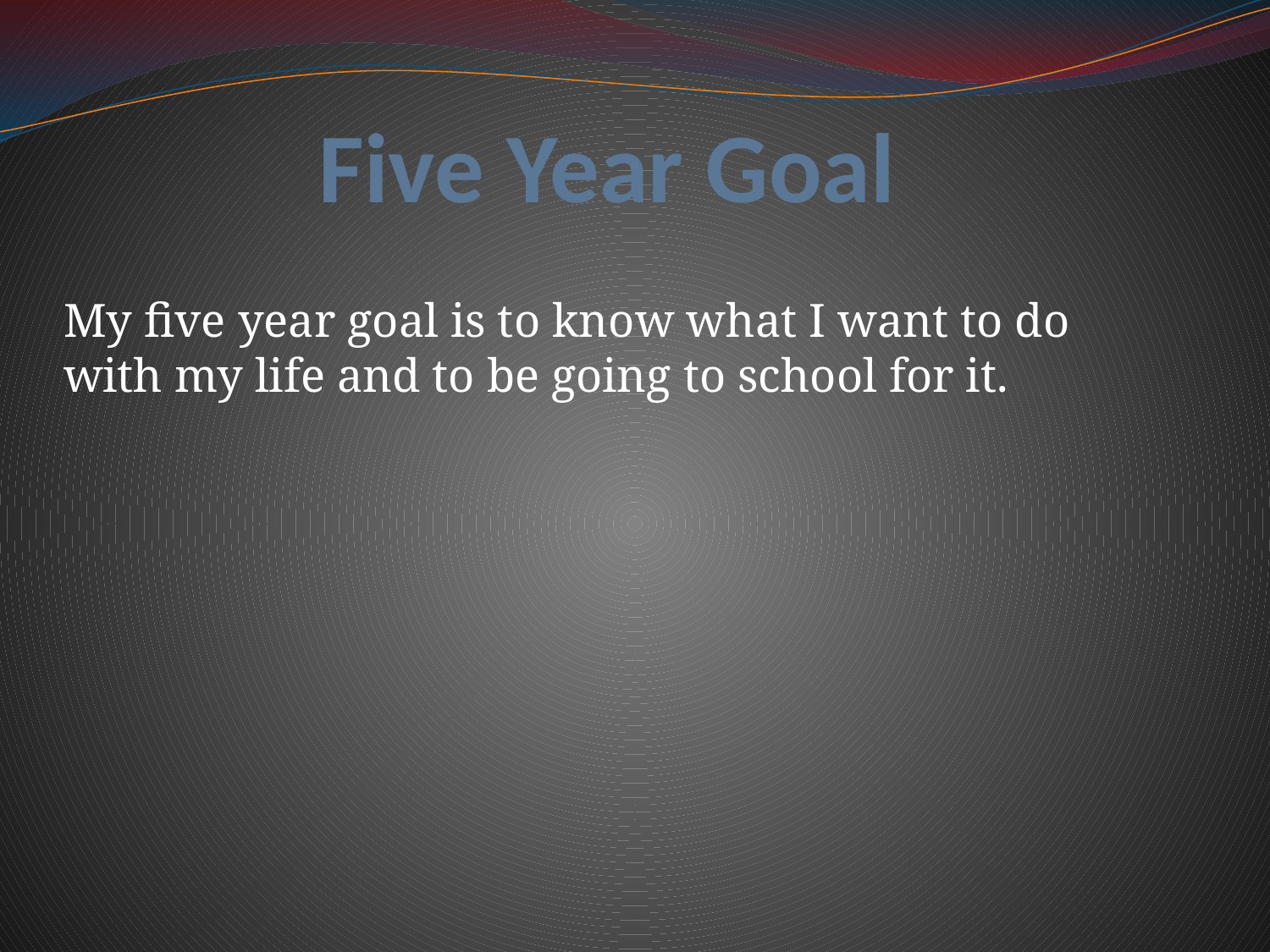

# Five Year Goal
My five year goal is to know what I want to do with my life and to be going to school for it.